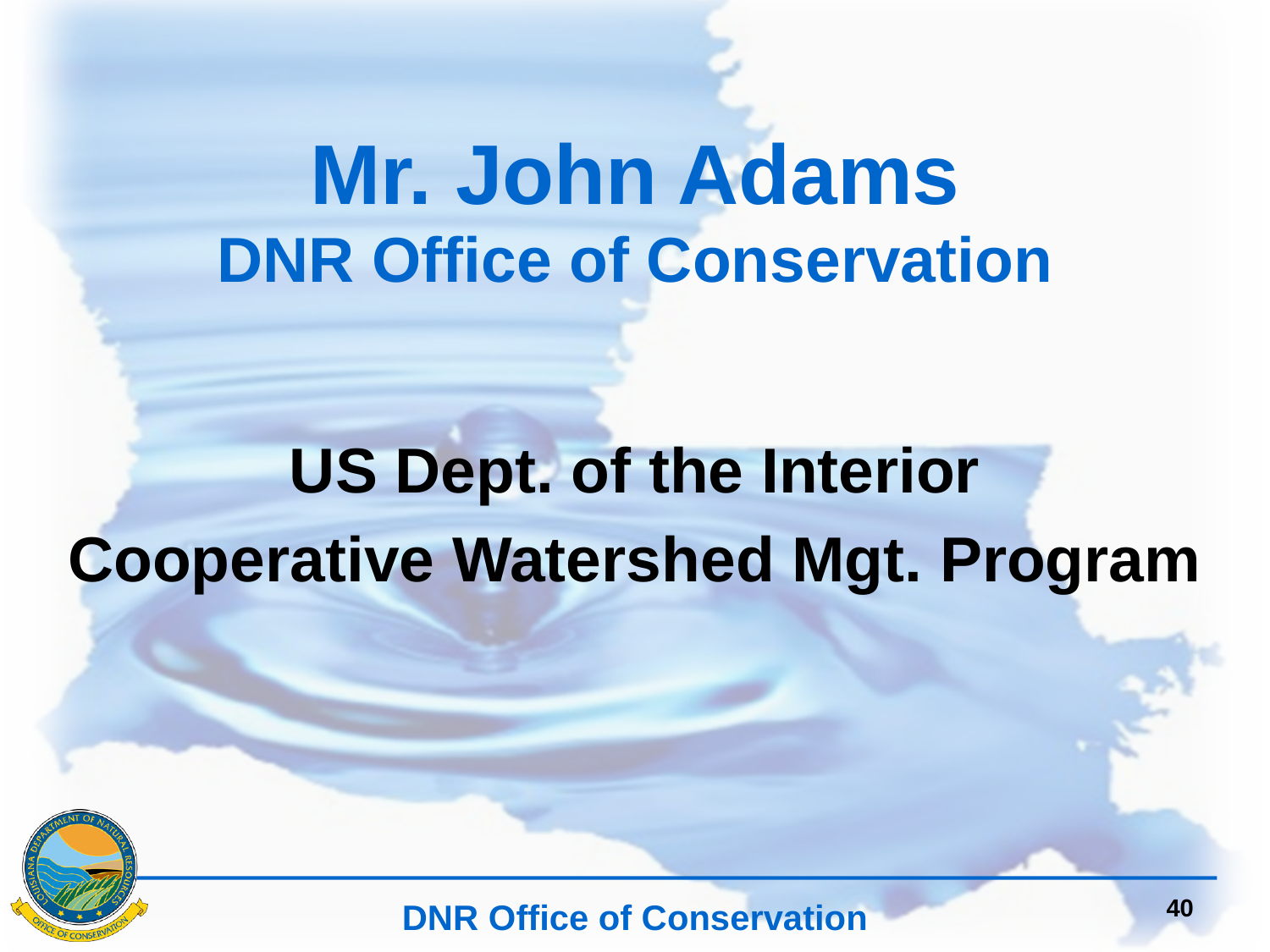

Mr. John Adams
DNR Office of Conservation

US Dept. of the Interior
Cooperative Watershed Mgt. Program
40